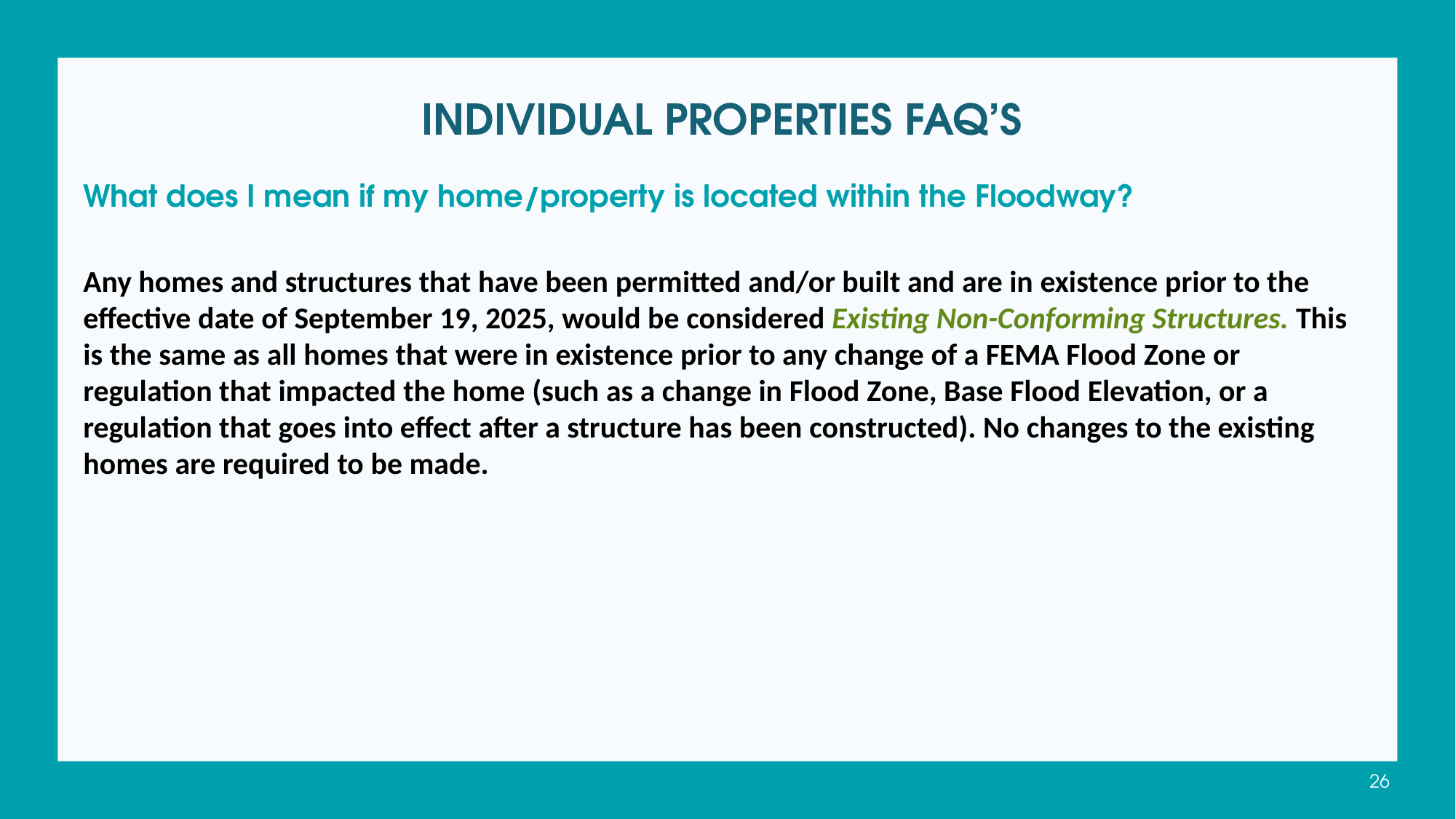

# INDIVIDUAL PROPERTIES FAQ’s
What does I mean if my home/property is located within the Floodway?

Any homes and structures that have been permitted and/or built and are in existence prior to the effective date of September 19, 2025, would be considered Existing Non-Conforming Structures. This is the same as all homes that were in existence prior to any change of a FEMA Flood Zone or regulation that impacted the home (such as a change in Flood Zone, Base Flood Elevation, or a regulation that goes into effect after a structure has been constructed). No changes to the existing homes are required to be made.

26